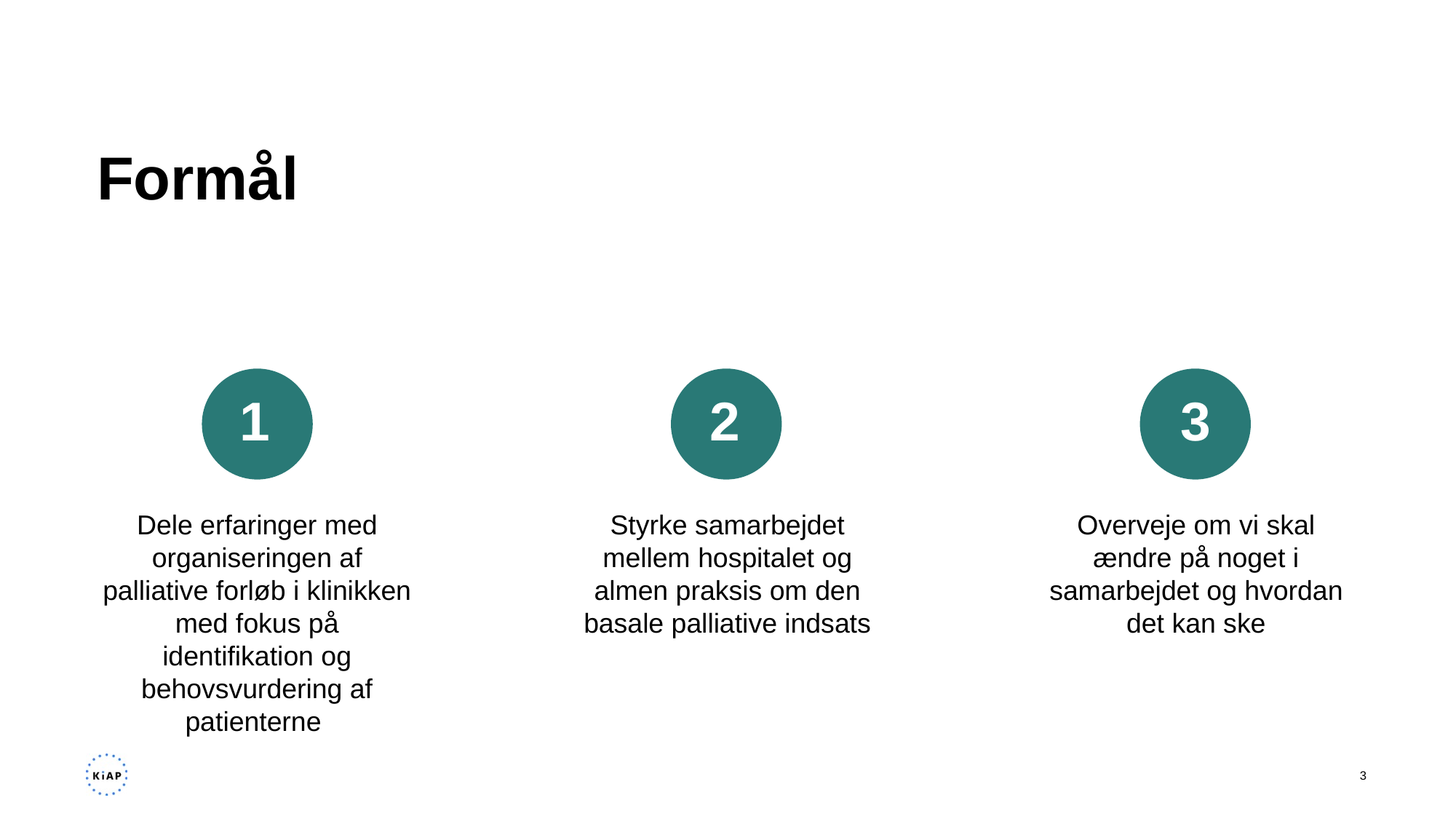

# Formål
1
2
3
Dele erfaringer med organiseringen af palliative forløb i klinikken med fokus på identifikation og behovsvurdering af patienterne
Styrke samarbejdet mellem hospitalet og almen praksis om den basale palliative indsats
Overveje om vi skal ændre på noget i samarbejdet og hvordan det kan ske